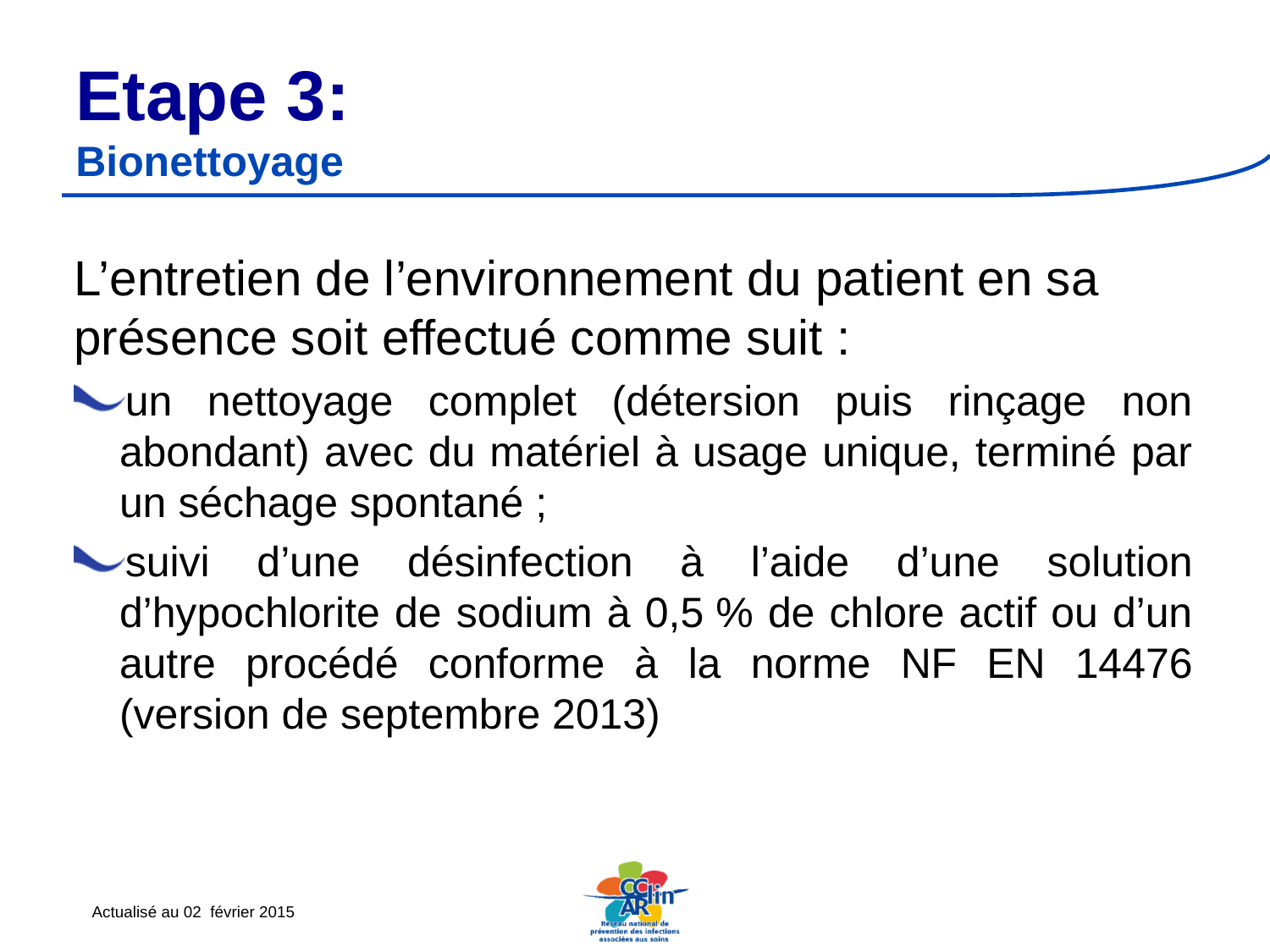

# Etape 3: Bionettoyage
L’entretien de l’environnement du patient en sa présence soit effectué comme suit :
un nettoyage complet (détersion puis rinçage non abondant) avec du matériel à usage unique, terminé par un séchage spontané ;
suivi d’une désinfection à l’aide d’une solution d’hypochlorite de sodium à 0,5 % de chlore actif ou d’un autre procédé conforme à la norme NF EN 14476 (version de septembre 2013)